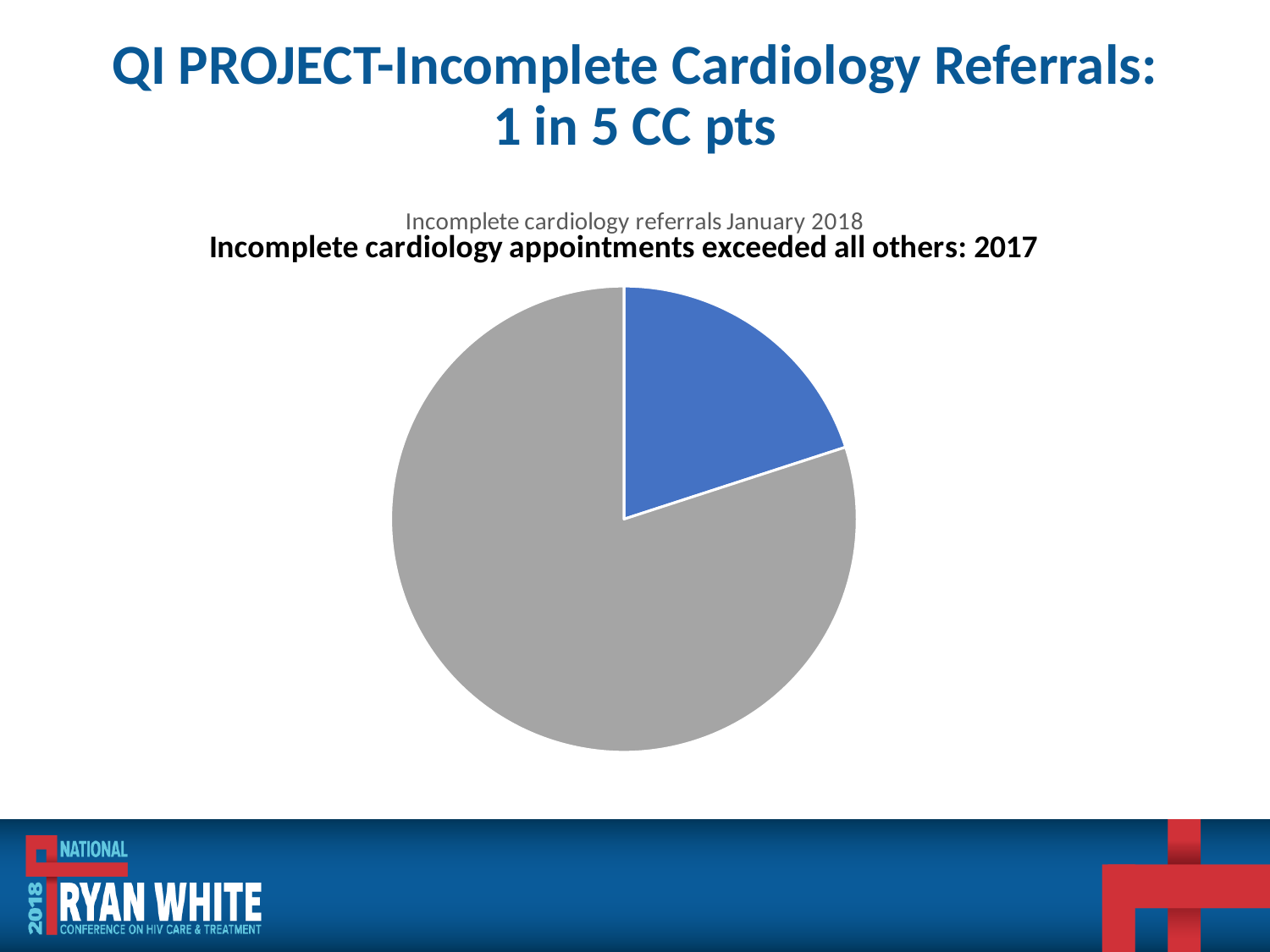

# QI PROJECT-Incomplete Cardiology Referrals: 1 in 5 CC pts

### Chart: Incomplete cardiology referrals January 2018

| Category |
|---|

### Chart: Incomplete cardiology appointments exceeded all others: 2017

| Category |  |
|---|---|